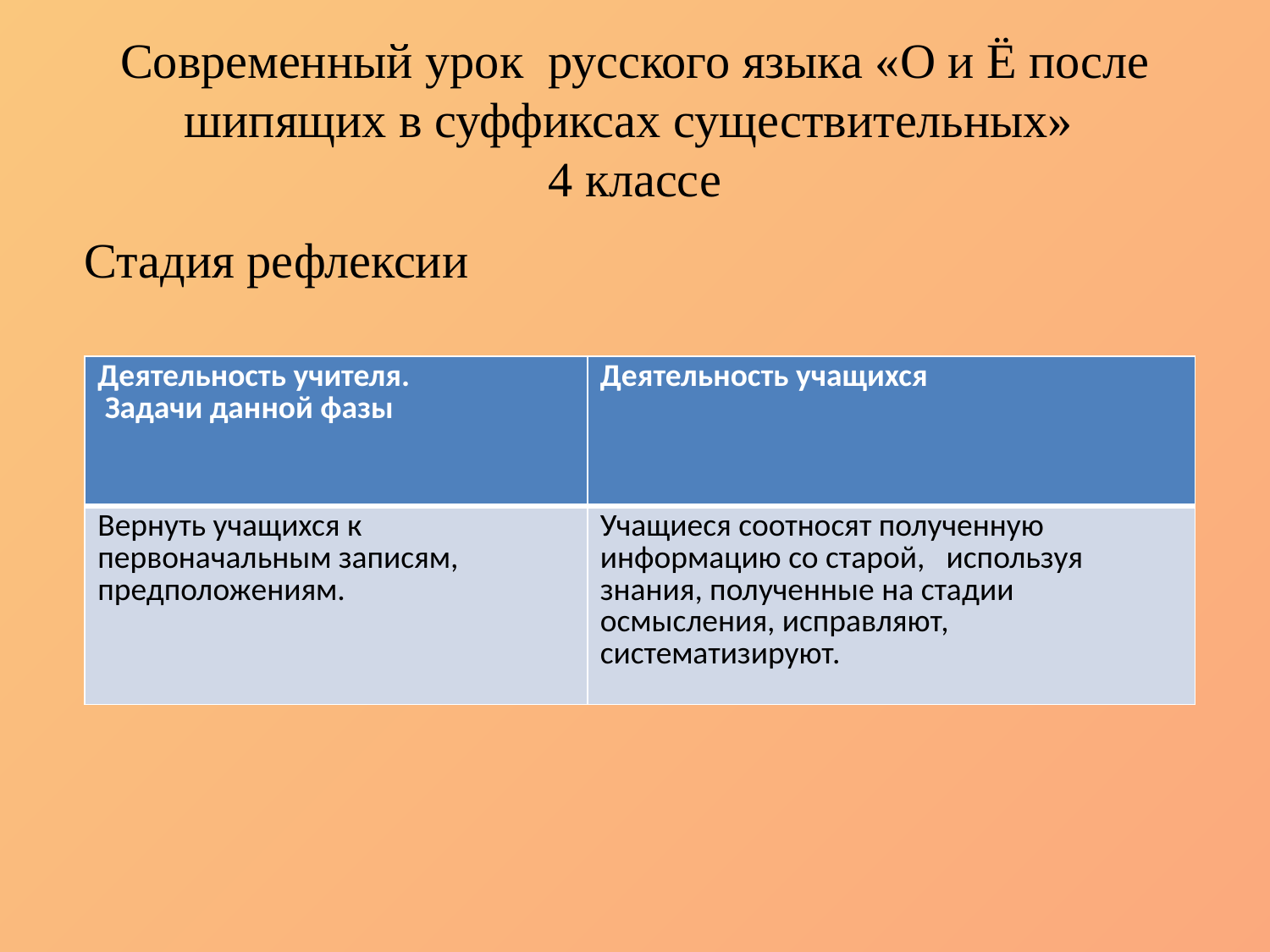

# Современный урок  русского языка «О и Ё после шипящих в суффиксах существительных» 4 классе
 Стадия рефлексии

| Деятельность учителя. Задачи данной фазы | Деятельность учащихся |
| --- | --- |
| Вернуть учащихся к первоначальным записям, предположениям. | Учащиеся соотносят полученную информацию со старой, используя знания, полученные на стадии осмысления, исправляют, систематизируют. |